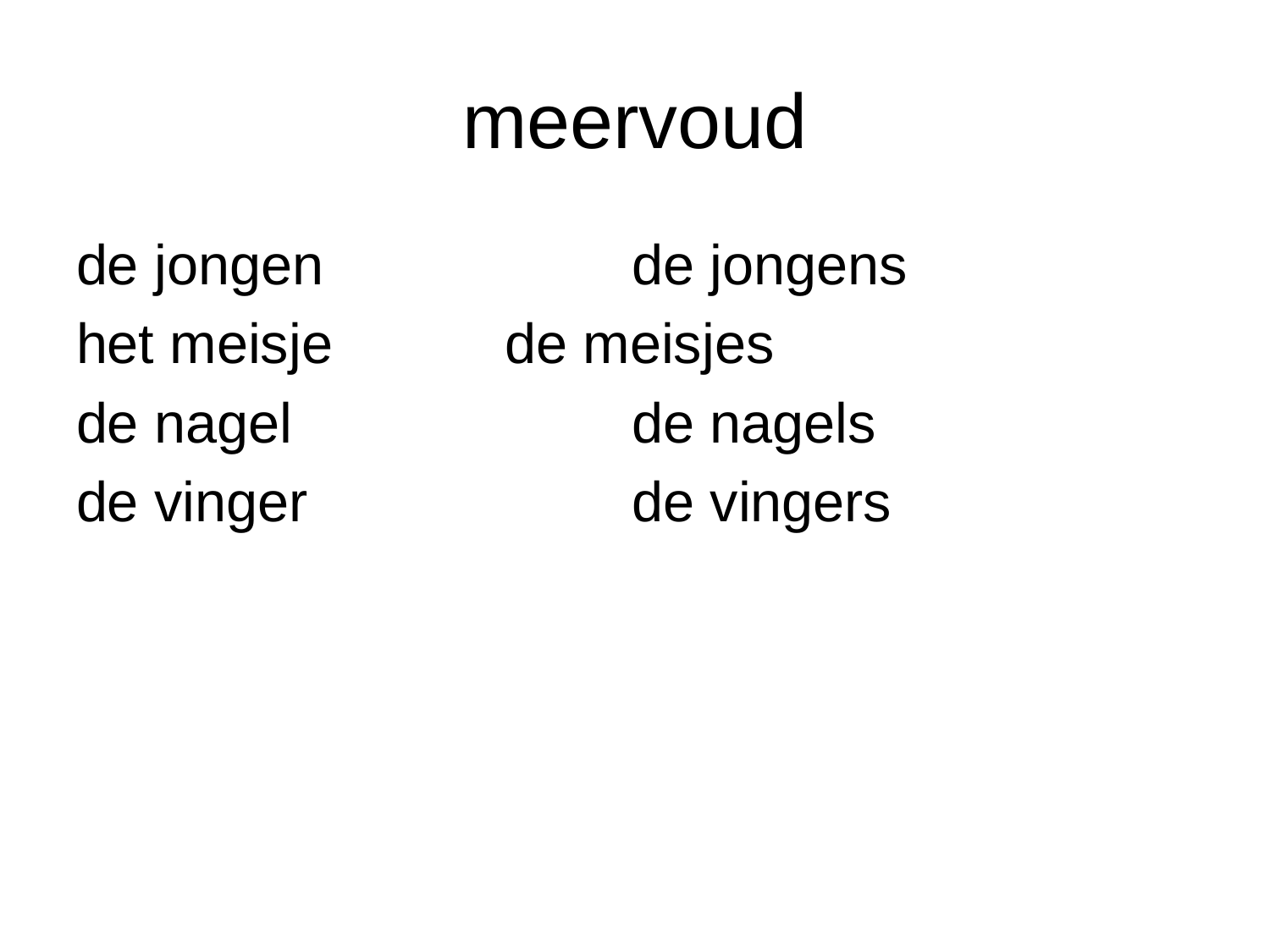

# meervoud
de jongen			de jongens
het meisje		de meisjes
de nagel			de nagels
de vinger			de vingers